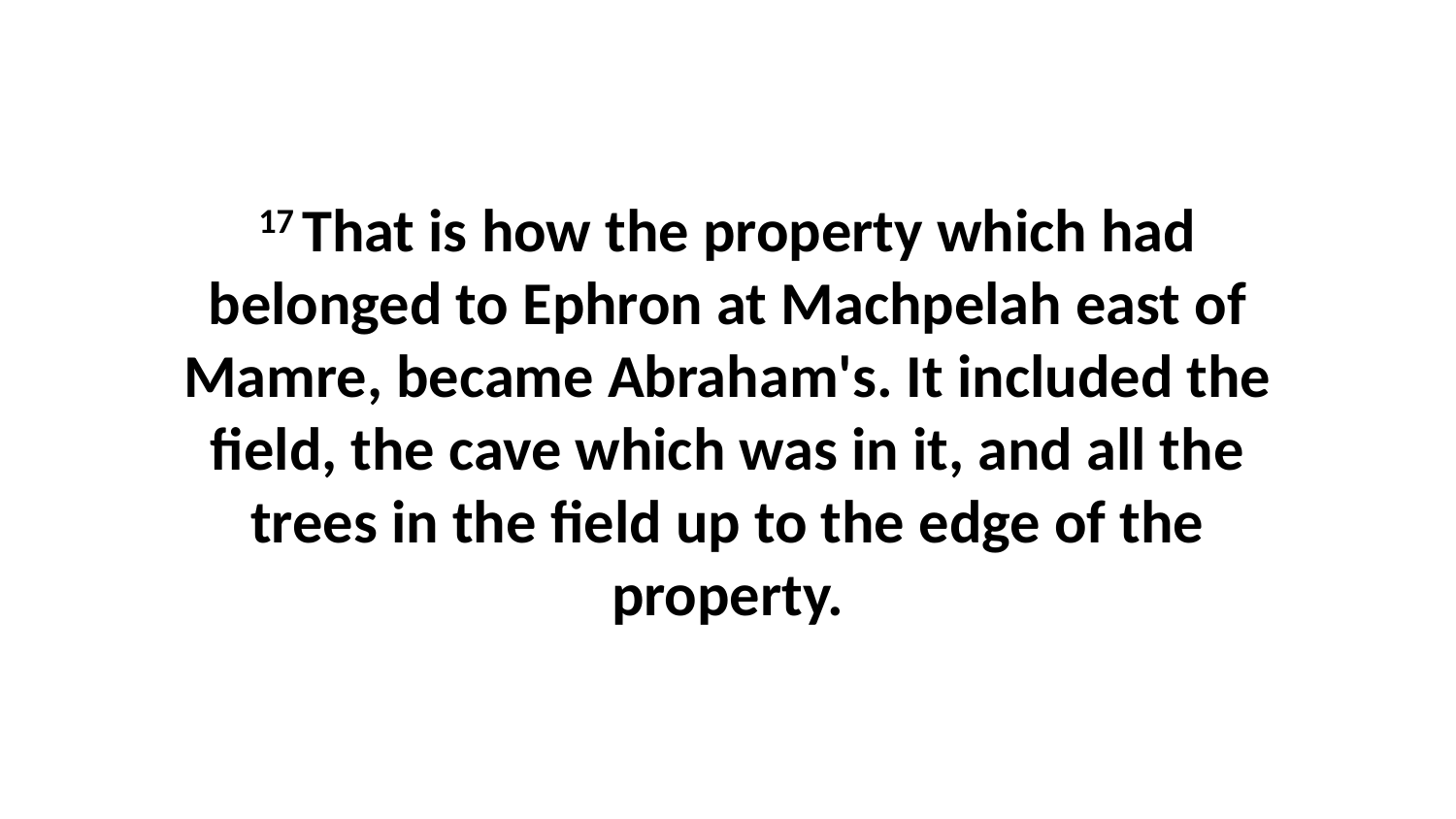

17 That is how the property which had belonged to Ephron at Machpelah east of Mamre, became Abraham's. It included the field, the cave which was in it, and all the trees in the field up to the edge of the property.